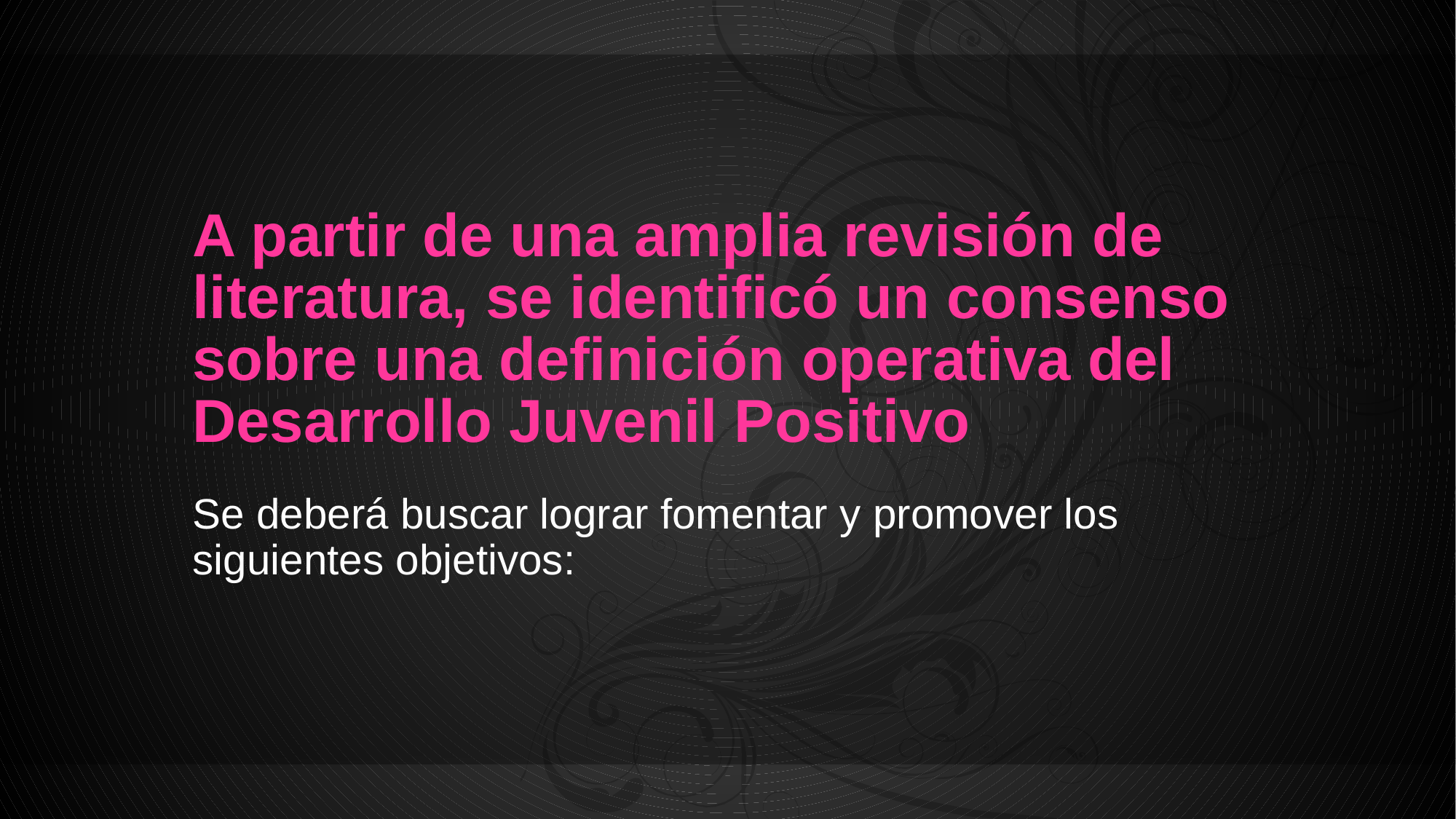

# A partir de una amplia revisión de literatura, se identificó un consenso sobre una definición operativa del Desarrollo Juvenil Positivo
Se deberá buscar lograr fomentar y promover los siguientes objetivos: